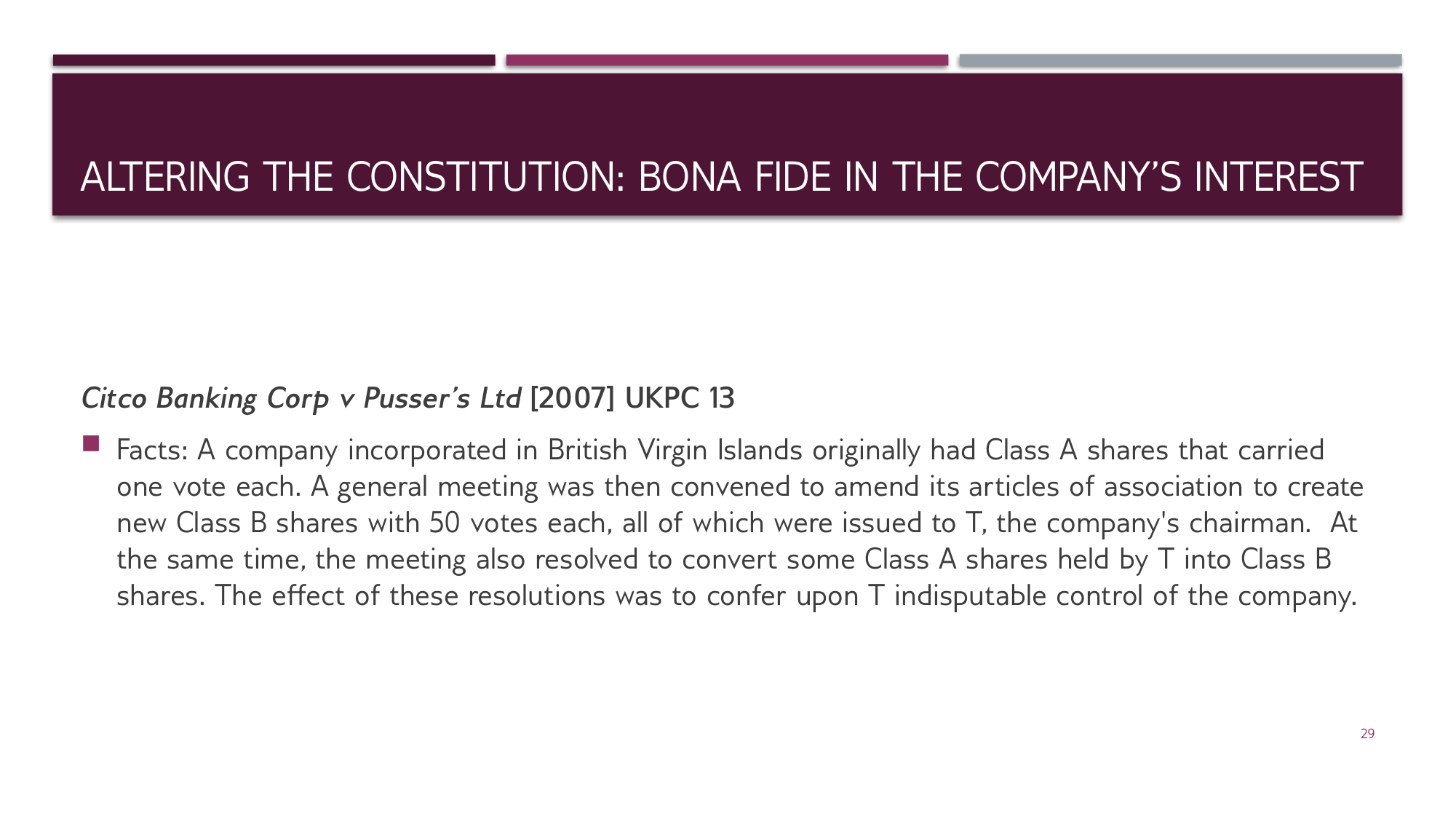

# Altering the constitution: bona fide in the Company’s interest
Citco Banking Corp v Pusser’s Ltd [2007] UKPC 13
Facts: A company incorporated in British Virgin Islands originally had Class A shares that carried one vote each. A general meeting was then convened to amend its articles of association to create new Class B shares with 50 votes each, all of which were issued to T, the company's chairman.  At the same time, the meeting also resolved to convert some Class A shares held by T into Class B shares. The effect of these resolutions was to confer upon T indisputable control of the company.

29